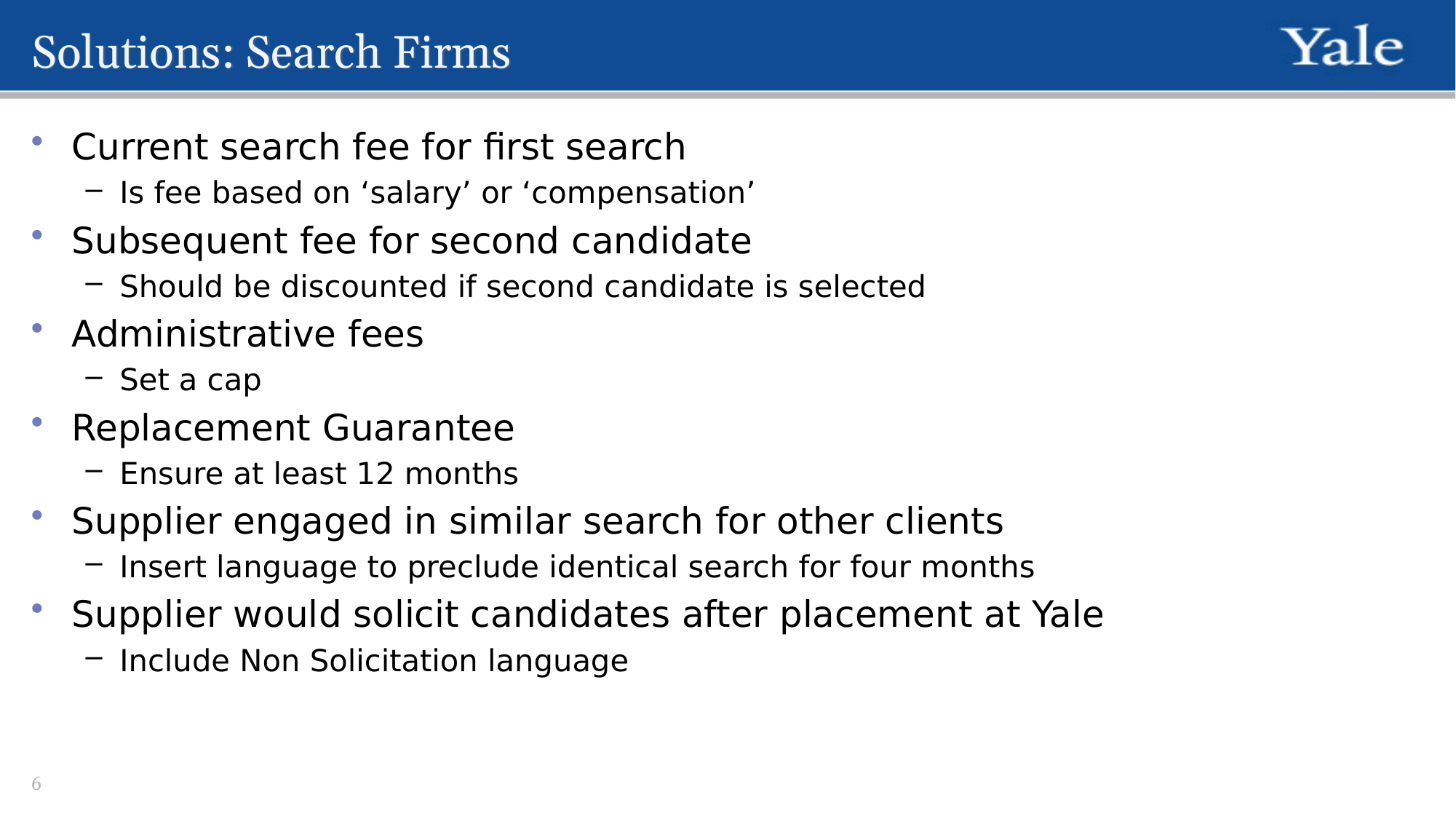

# Solutions: Search Firms
Current search fee for first search
Is fee based on ‘salary’ or ‘compensation’
Subsequent fee for second candidate
Should be discounted if second candidate is selected
Administrative fees
Set a cap
Replacement Guarantee
Ensure at least 12 months
Supplier engaged in similar search for other clients
Insert language to preclude identical search for four months
Supplier would solicit candidates after placement at Yale
Include Non Solicitation language

6